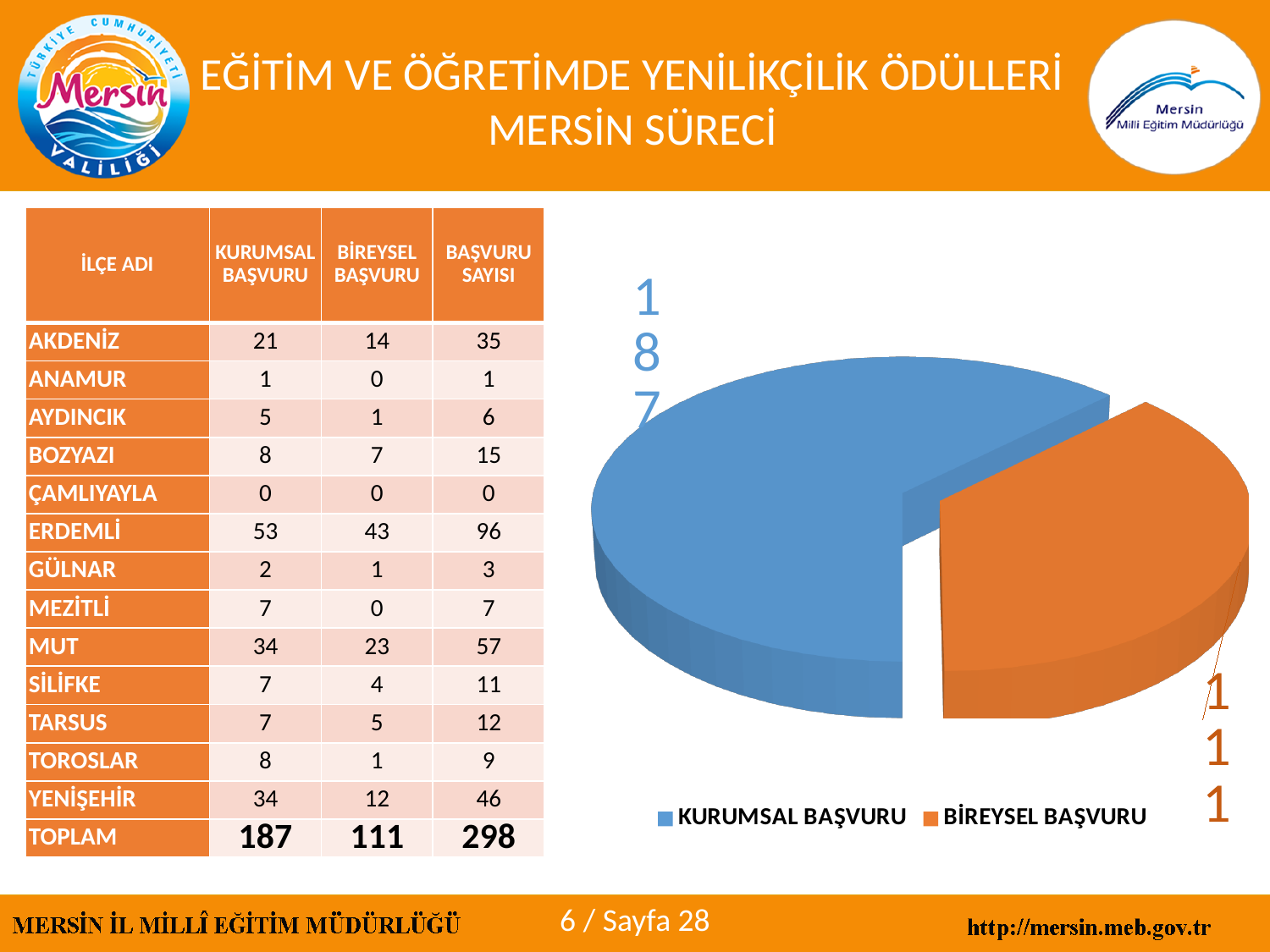

EĞİTİM VE ÖĞRETİMDE YENİLİKÇİLİK ÖDÜLLERİ
MERSİN SÜRECİ
| İLÇE ADI | KURUMSAL BAŞVURU | BİREYSEL BAŞVURU | BAŞVURU SAYISI |
| --- | --- | --- | --- |
| AKDENİZ | 21 | 14 | 35 |
| ANAMUR | 1 | 0 | 1 |
| AYDINCIK | 5 | 1 | 6 |
| BOZYAZI | 8 | 7 | 15 |
| ÇAMLIYAYLA | 0 | 0 | 0 |
| ERDEMLİ | 53 | 43 | 96 |
| GÜLNAR | 2 | 1 | 3 |
| MEZİTLİ | 7 | 0 | 7 |
| MUT | 34 | 23 | 57 |
| SİLİFKE | 7 | 4 | 11 |
| TARSUS | 7 | 5 | 12 |
| TOROSLAR | 8 | 1 | 9 |
| YENİŞEHİR | 34 | 12 | 46 |
| TOPLAM | 187 | 111 | 298 |

[unsupported chart]